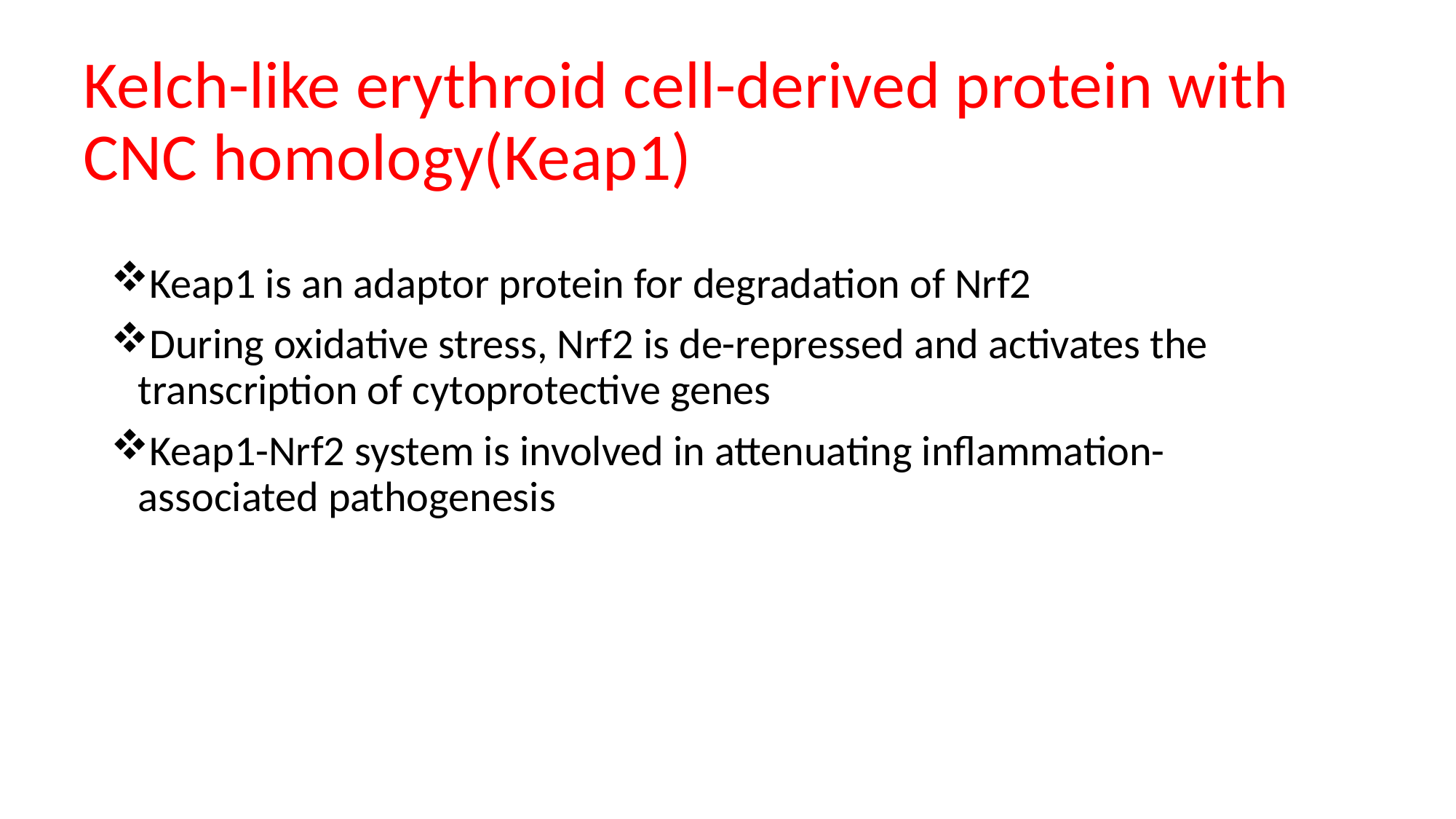

# Kelch-like erythroid cell-derived protein with CNC homology(Keap1)
Keap1 is an adaptor protein for degradation of Nrf2
During oxidative stress, Nrf2 is de-repressed and activates the transcription of cytoprotective genes
Keap1-Nrf2 system is involved in attenuating inflammation-associated pathogenesis